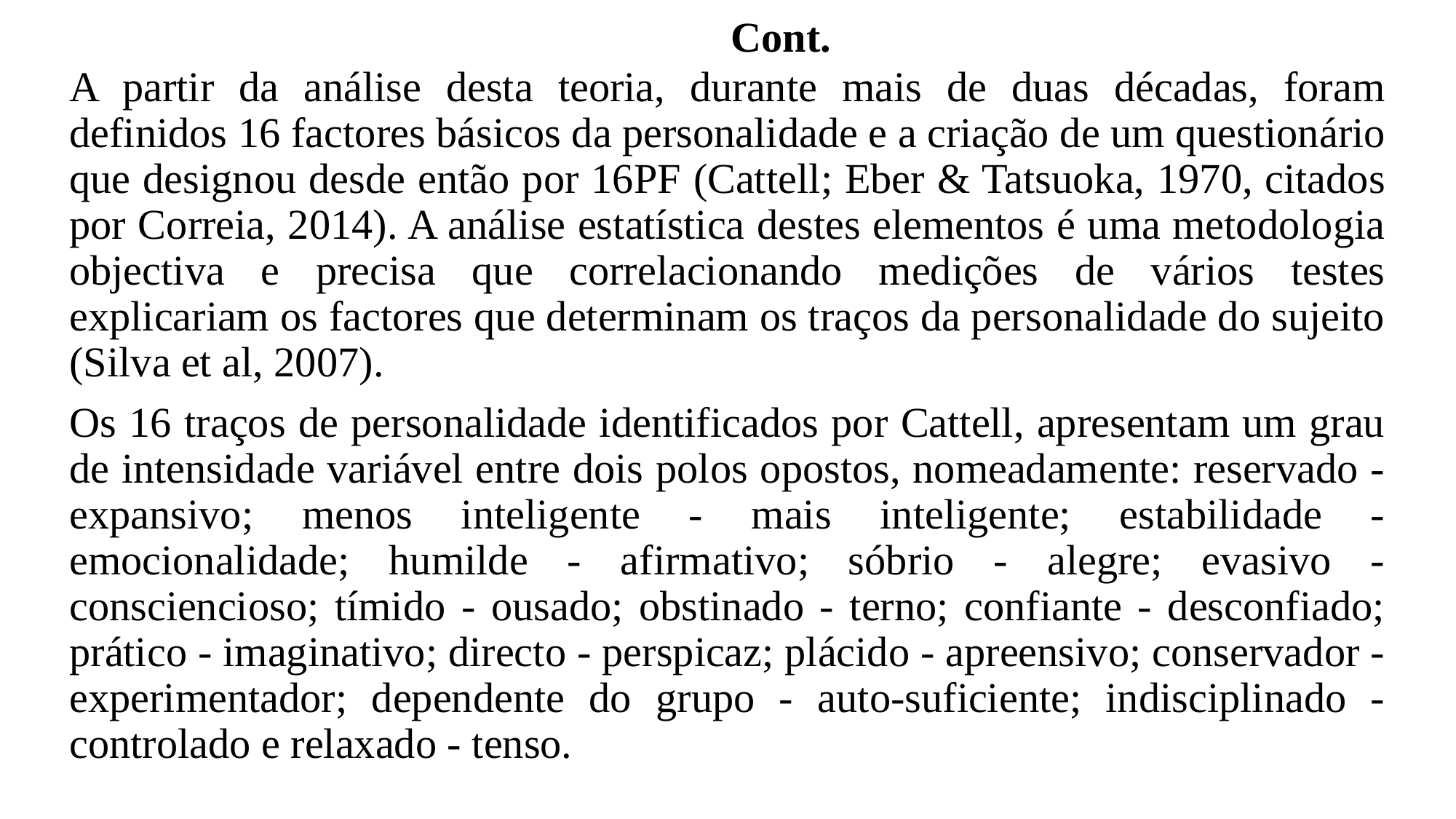

# Cont.
A partir da análise desta teoria, durante mais de duas décadas, foram definidos 16 factores básicos da personalidade e a criação de um questionário que designou desde então por 16PF (Cattell; Eber & Tatsuoka, 1970, citados por Correia, 2014). A análise estatística destes elementos é uma metodologia objectiva e precisa que correlacionando medições de vários testes explicariam os factores que determinam os traços da personalidade do sujeito (Silva et al, 2007).
Os 16 traços de personalidade identificados por Cattell, apresentam um grau de intensidade variável entre dois polos opostos, nomeadamente: reservado - expansivo; menos inteligente - mais inteligente; estabilidade - emocionalidade; humilde - afirmativo; sóbrio - alegre; evasivo - consciencioso; tímido - ousado; obstinado - terno; confiante - desconfiado; prático - imaginativo; directo - perspicaz; plácido - apreensivo; conservador - experimentador; dependente do grupo - auto-suficiente; indisciplinado - controlado e relaxado - tenso.